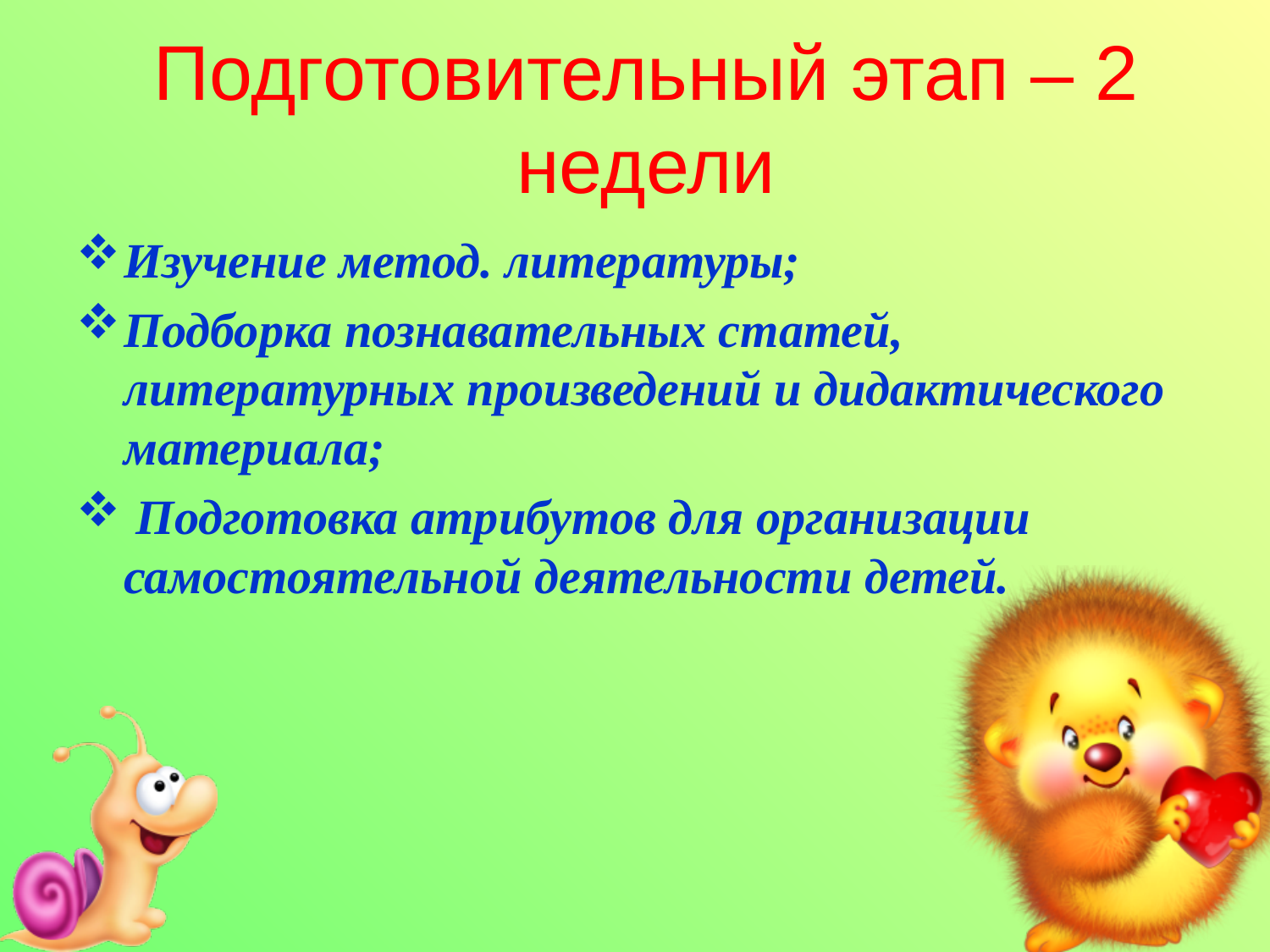

# Подготовительный этап – 2 недели
Изучение метод. литературы;
Подборка познавательных статей, литературных произведений и дидактического материала;
 Подготовка атрибутов для организации самостоятельной деятельности детей.